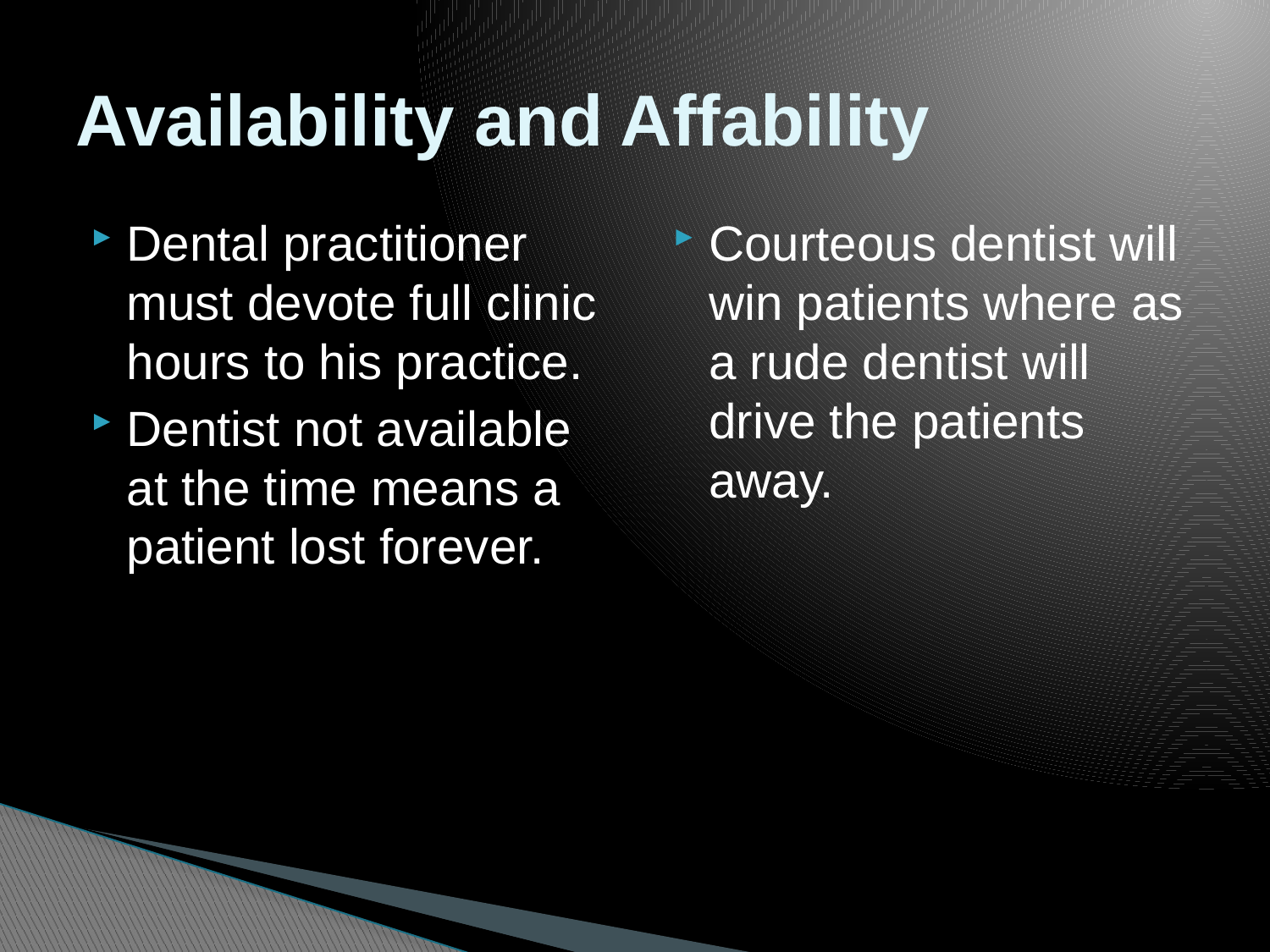

# Availability and Affability
Dental practitioner must devote full clinic hours to his practice.
Dentist not available at the time means a patient lost forever.
Courteous dentist will win patients where as a rude dentist will drive the patients away.